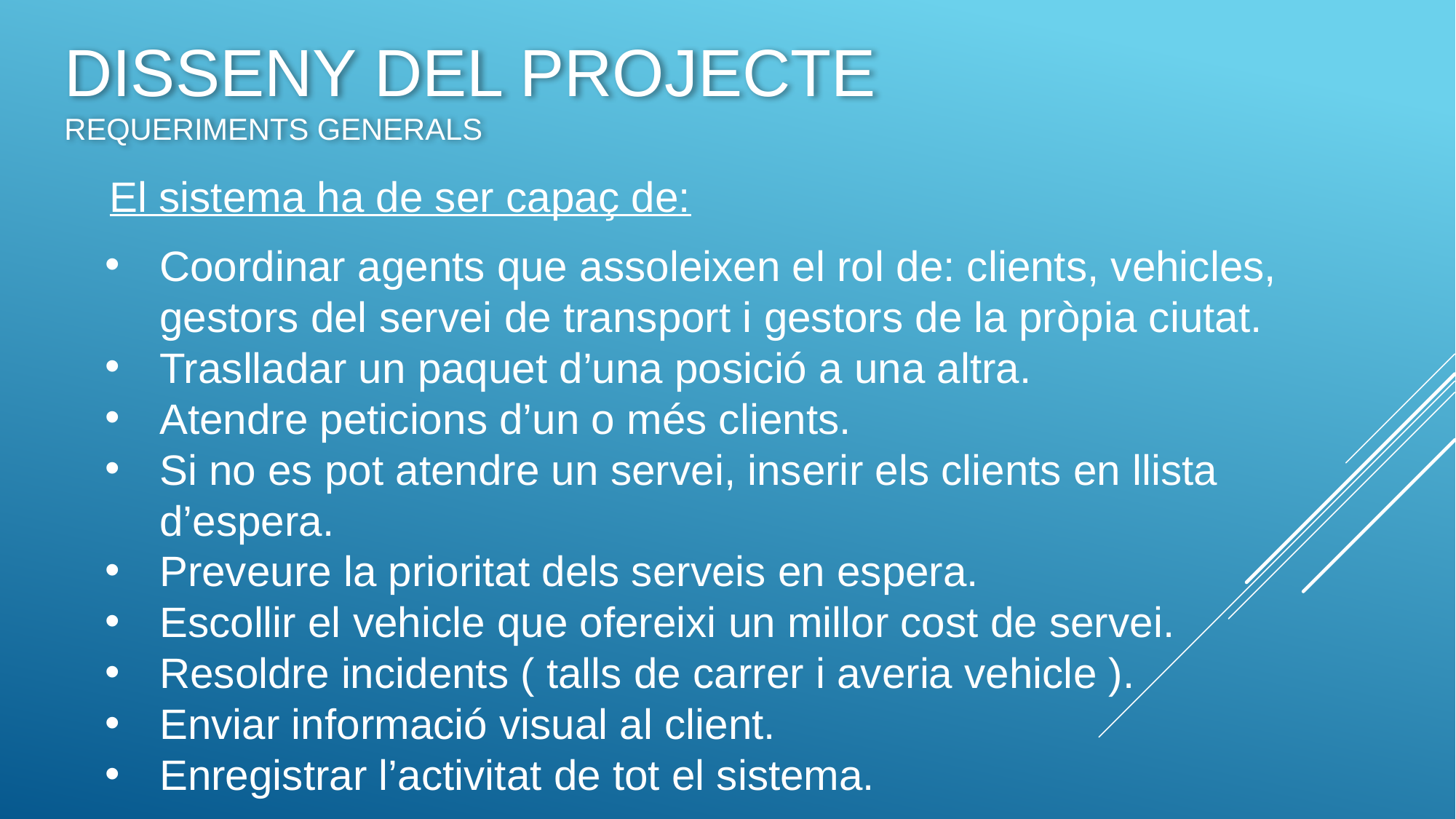

# Disseny del projecte Requeriments generals
     El sistema ha de ser capaç de:

Coordinar agents que assoleixen el rol de: clients, vehicles, gestors del servei de transport i gestors de la pròpia ciutat.
Traslladar un paquet d’una posició a una altra.
Atendre peticions d’un o més clients.
Si no es pot atendre un servei, inserir els clients en llista d’espera.
Preveure la prioritat dels serveis en espera.
Escollir el vehicle que ofereixi un millor cost de servei.
Resoldre incidents ( talls de carrer i averia vehicle ).
Enviar informació visual al client.
Enregistrar l’activitat de tot el sistema.